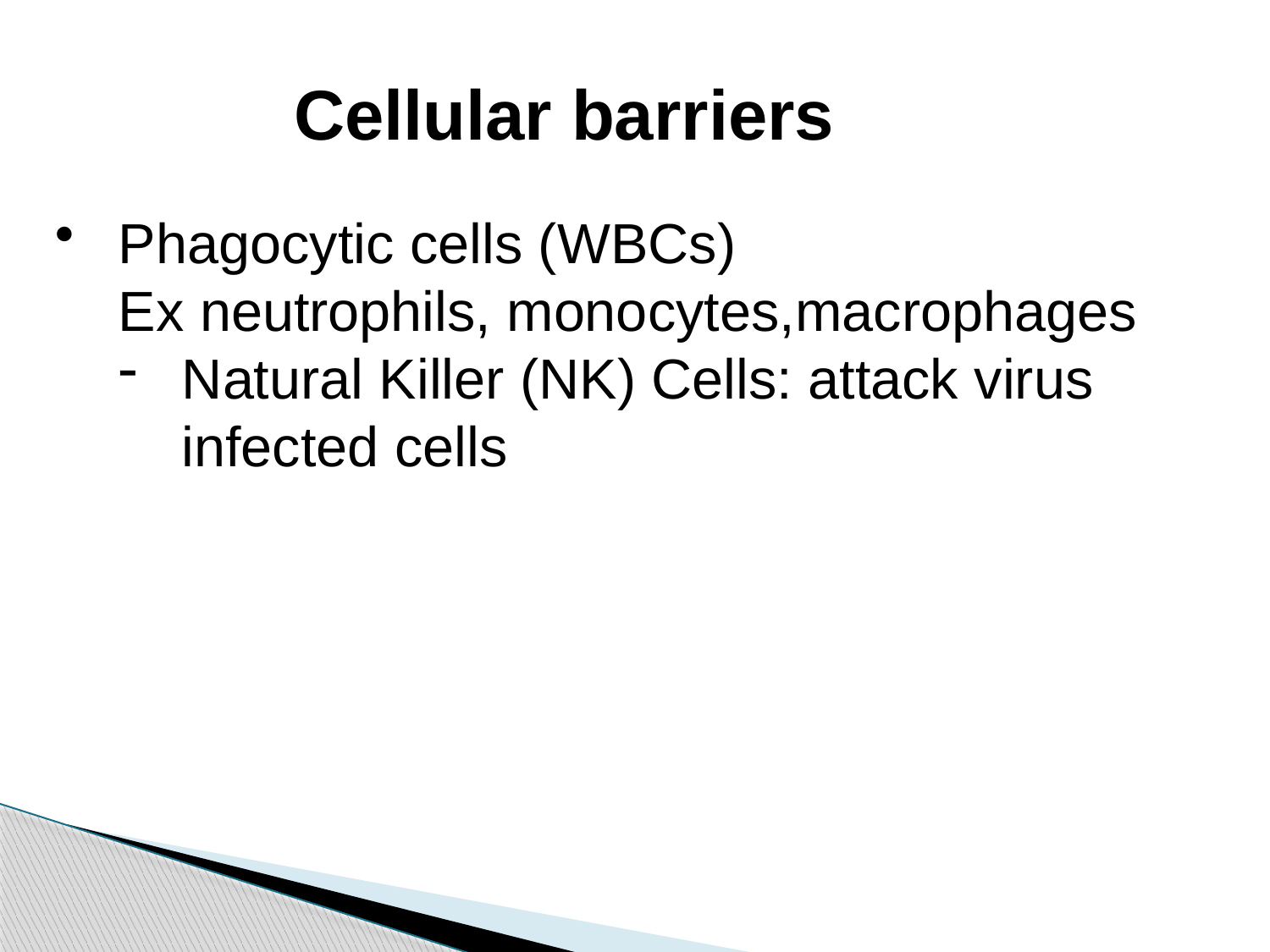

Cellular barriers
Phagocytic cells (WBCs)
Ex neutrophils, monocytes,macrophages
Natural Killer (NK) Cells: attack virus infected cells